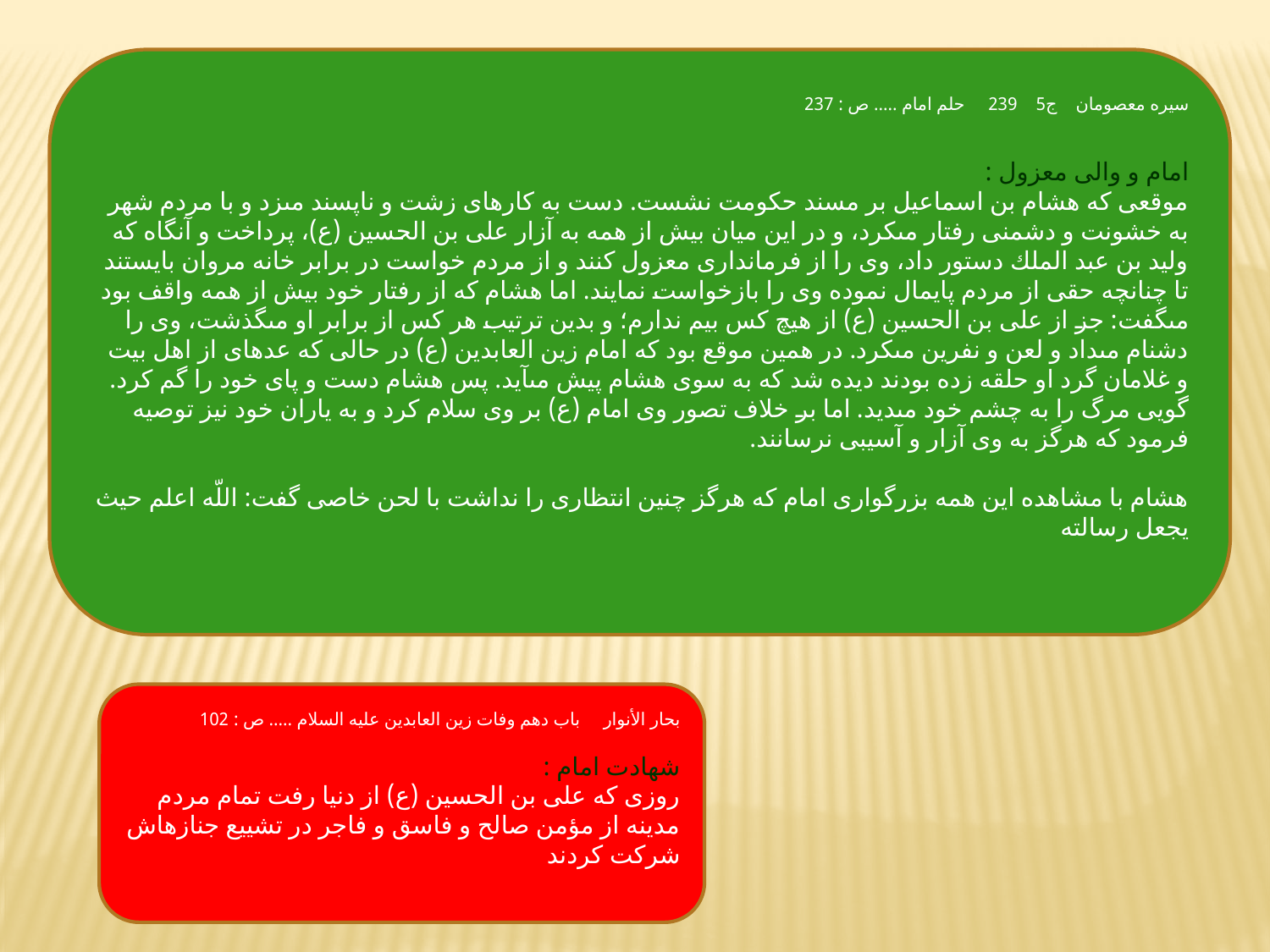

سيره معصومان    ج‏5    239     حلم امام ..... ص : 237

امام و والی معزول :
موقعى كه هشام بن اسماعيل‏ بر مسند حكومت نشست. دست به كارهاى زشت و ناپسند مى‏زد و با مردم شهر به خشونت و دشمنى رفتار مى‏كرد، و در اين ميان بيش از همه به آزار على بن الحسين (ع)، پرداخت و آنگاه كه وليد بن عبد الملك دستور داد، وى را از فرماندارى معزول كنند و از مردم خواست در برابر خانه مروان بايستند تا چنانچه حقى از مردم پايمال نموده وى را بازخواست نمايند. اما هشام كه از رفتار خود بيش از همه واقف بود مى‏گفت: جز از على بن الحسين (ع) از هيچ كس بيم ندارم؛ و بدين ترتيب هر كس از برابر او مى‏گذشت، وى را دشنام مى‏داد و لعن و نفرين مى‏كرد. در همين موقع بود كه امام زين العابدين (ع) در حالى كه عده‏اى از اهل بيت و غلامان گرد او حلقه زده بودند ديده شد كه به سوى هشام پيش مى‏آيد. پس هشام دست و پاى خود را گم كرد. گويى مرگ را به چشم خود مى‏ديد. اما بر خلاف تصور وى امام (ع) بر وى سلام كرد و به ياران خود نيز توصيه فرمود كه هرگز به وى آزار و آسيبى نرسانند.
هشام با مشاهده اين همه بزرگوارى امام كه هرگز چنين انتظارى را نداشت با لحن خاصى گفت: اللّه اعلم حيث يجعل رسالته‏

بحار الأنوار     باب دهم وفات زين العابدين عليه السلام ..... ص : 102
شهادت امام :
روزى كه على بن الحسين (ع) از دنيا رفت تمام مردم مدینه از مؤمن صالح و فاسق و فاجر در تشييع جنازه‏اش شركت كردند